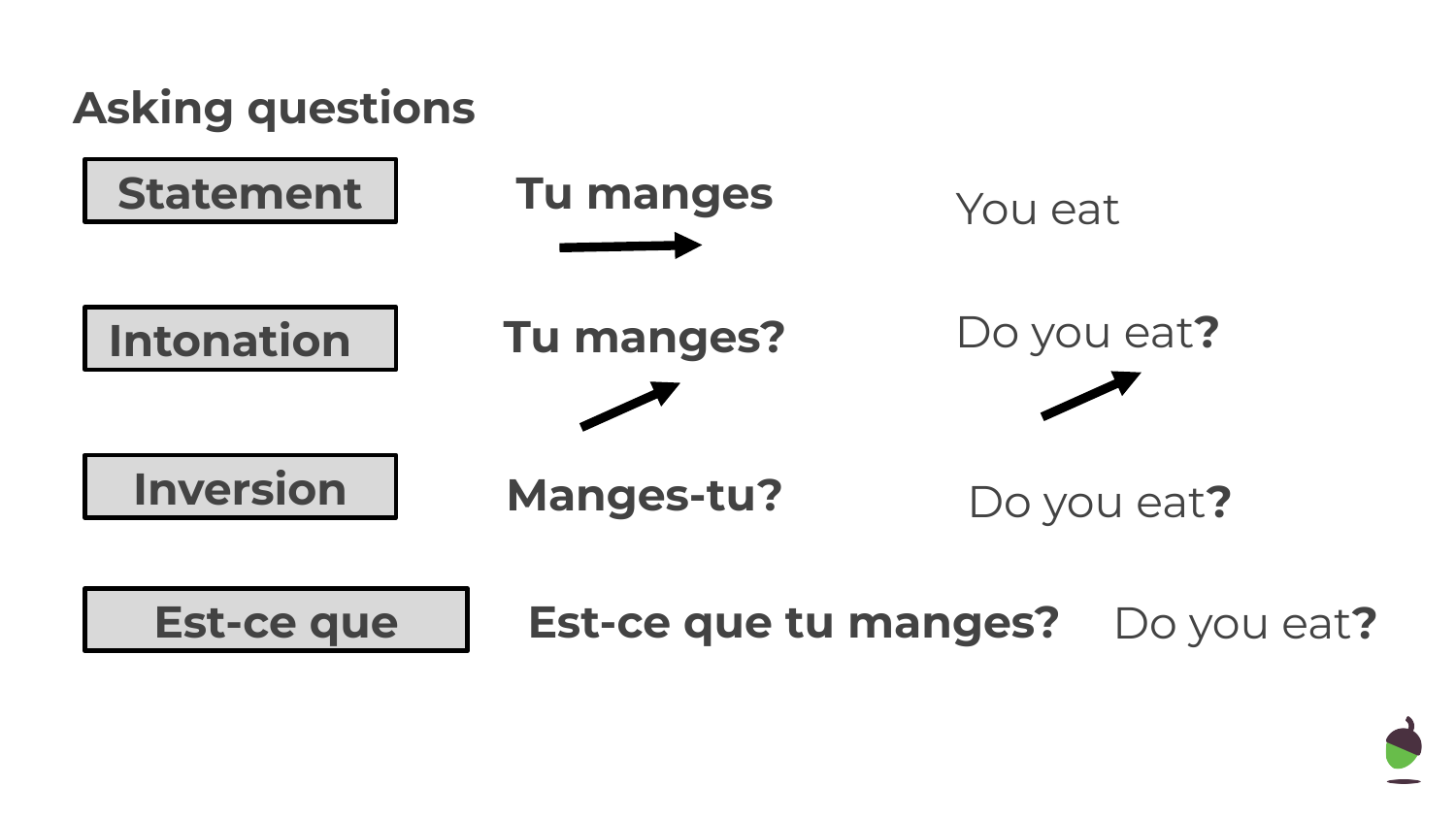

# Asking questions
Statement
Tu manges
You eat
Do you eat?
Tu manges?
 Intonation
Inversion
Manges-tu?
Do you eat?
Est-ce que
Est-ce que tu manges?
Do you eat?